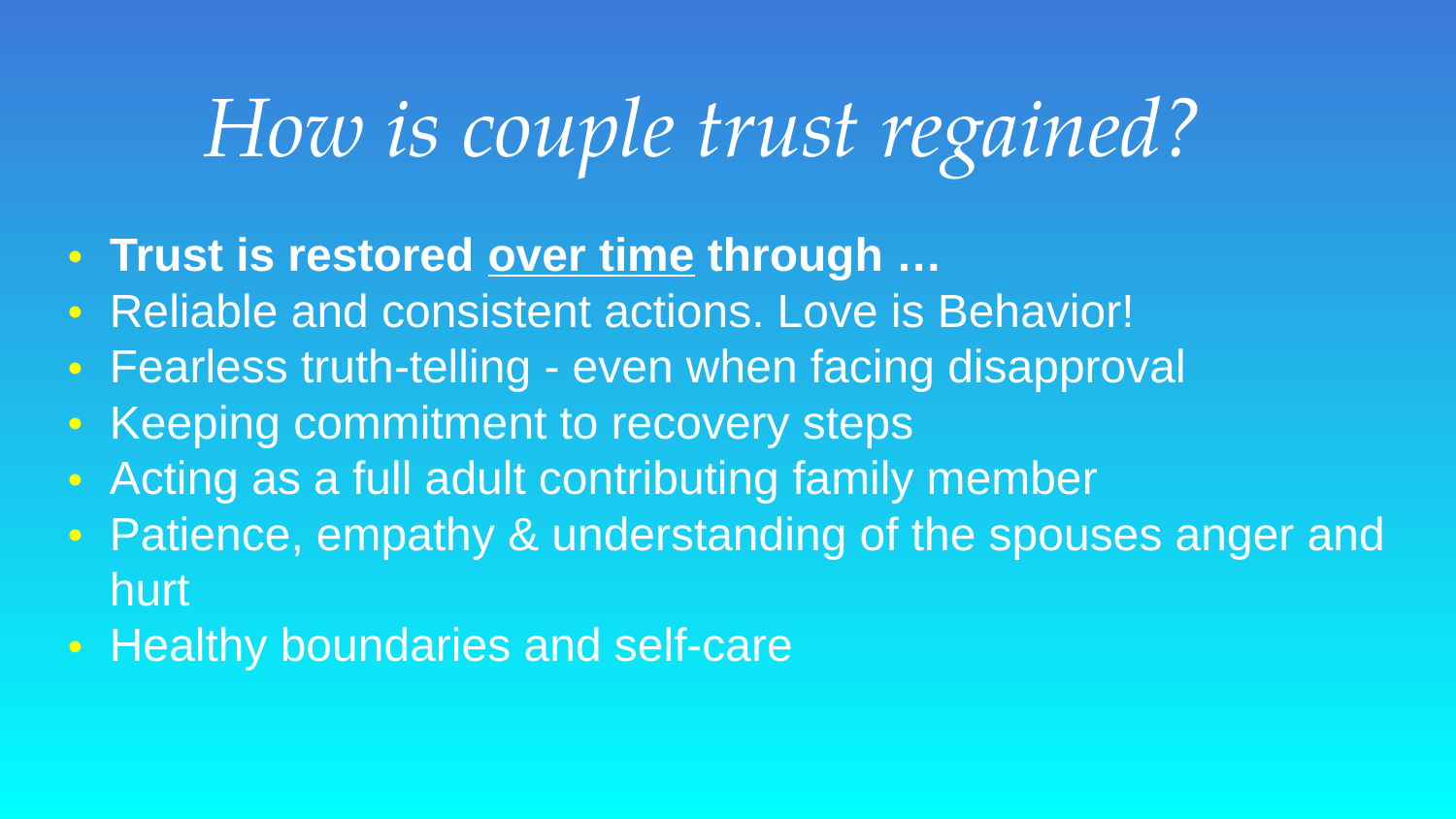

# How is couple trust regained?
Trust is restored over time through …
Reliable and consistent actions. Love is Behavior!
Fearless truth-telling - even when facing disapproval
Keeping commitment to recovery steps
Acting as a full adult contributing family member
Patience, empathy & understanding of the spouses anger and hurt
Healthy boundaries and self-care